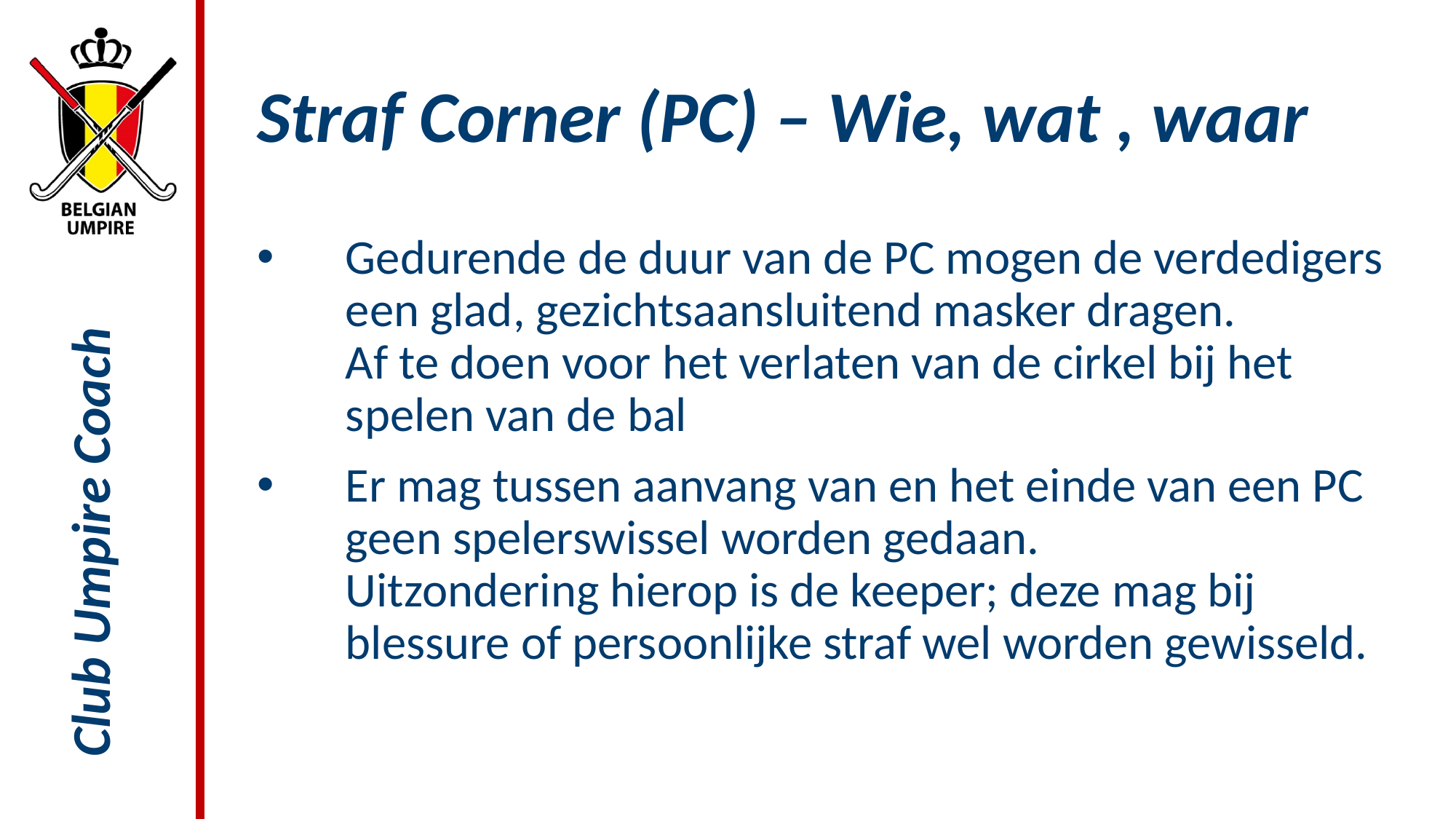

# Straf Corner (PC) – Wie, wat , waar

Gedurende de duur van de PC mogen de verdedigers een glad, gezichtsaansluitend masker dragen.
Af te doen voor het verlaten van de cirkel bij het spelen van de bal
Er mag tussen aanvang van en het einde van een PC geen spelerswissel worden gedaan.
Uitzondering hierop is de keeper; deze mag bij blessure of persoonlijke straf wel worden gewisseld.